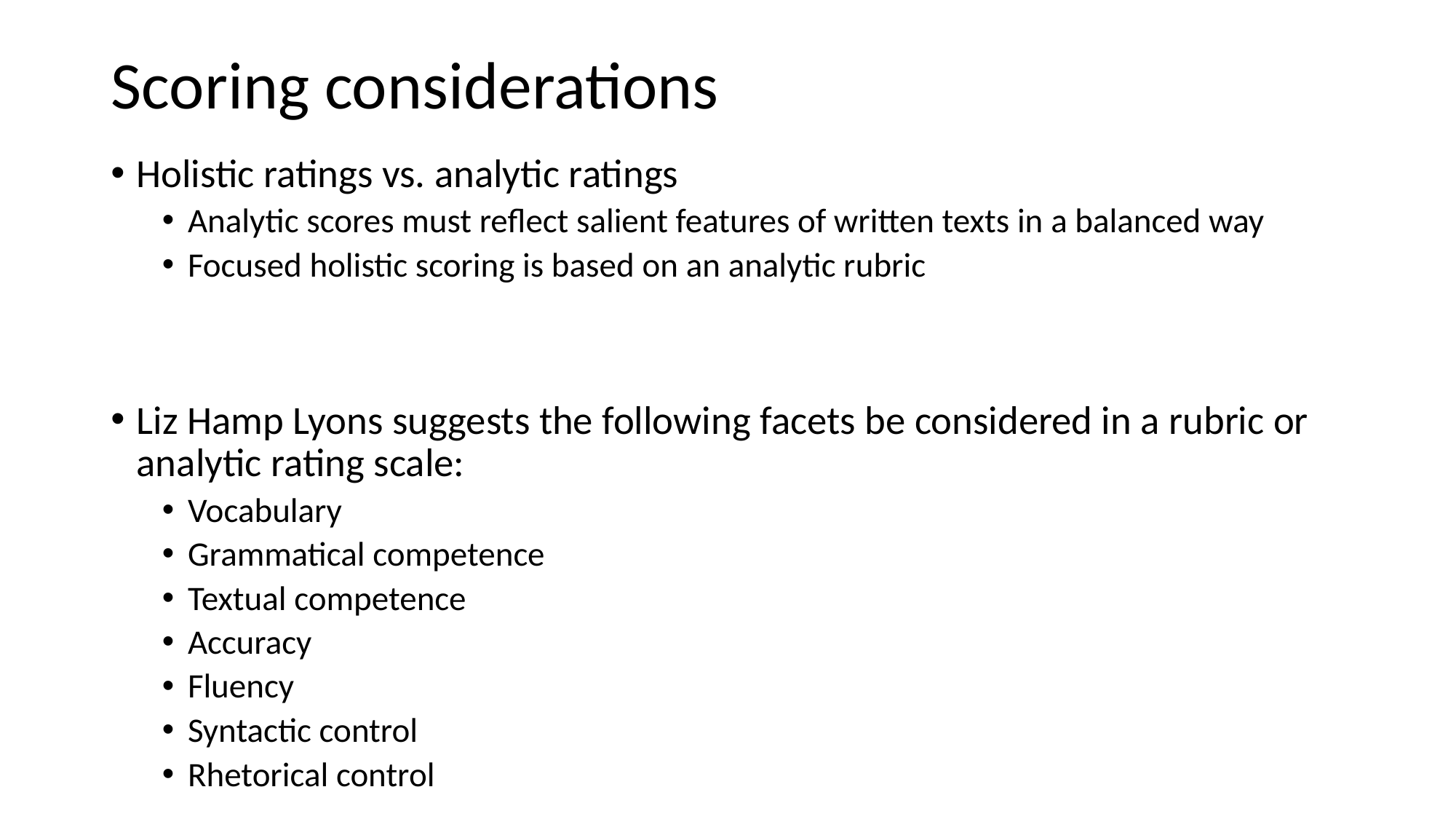

# Scoring considerations
Holistic ratings vs. analytic ratings
Analytic scores must reflect salient features of written texts in a balanced way
Focused holistic scoring is based on an analytic rubric

Liz Hamp Lyons suggests the following facets be considered in a rubric or analytic rating scale:
Vocabulary
Grammatical competence
Textual competence
Accuracy
Fluency
Syntactic control
Rhetorical control